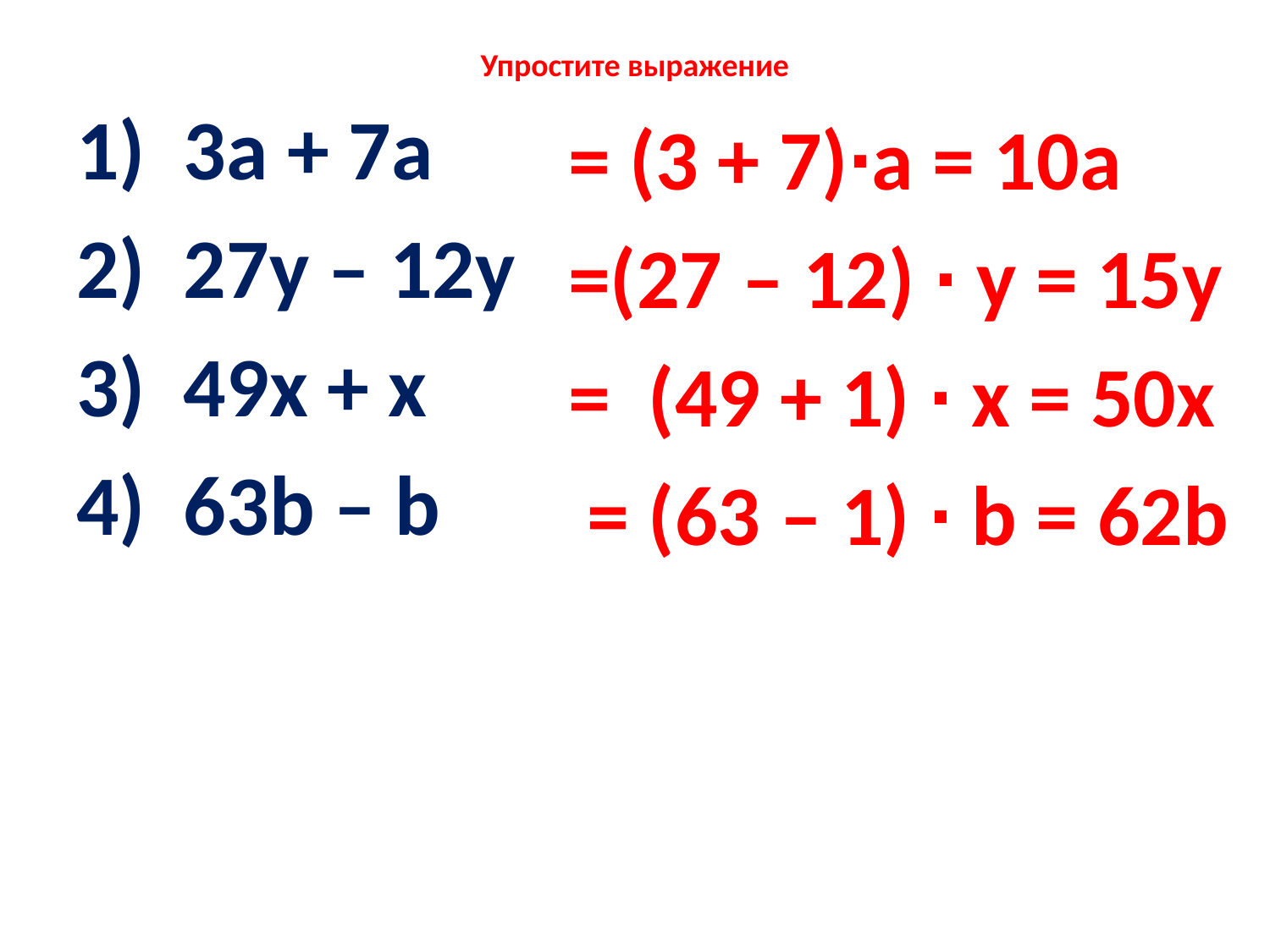

# Упростите выражение
1)  3а + 7а
2)  27у – 12у
3)  49х + х
4)  63b – b

= (3 + 7)∙а = 10а
=(27 – 12) ∙ у = 15у
=  (49 + 1) ∙ х = 50х
 = (63 – 1) ∙ b = 62b